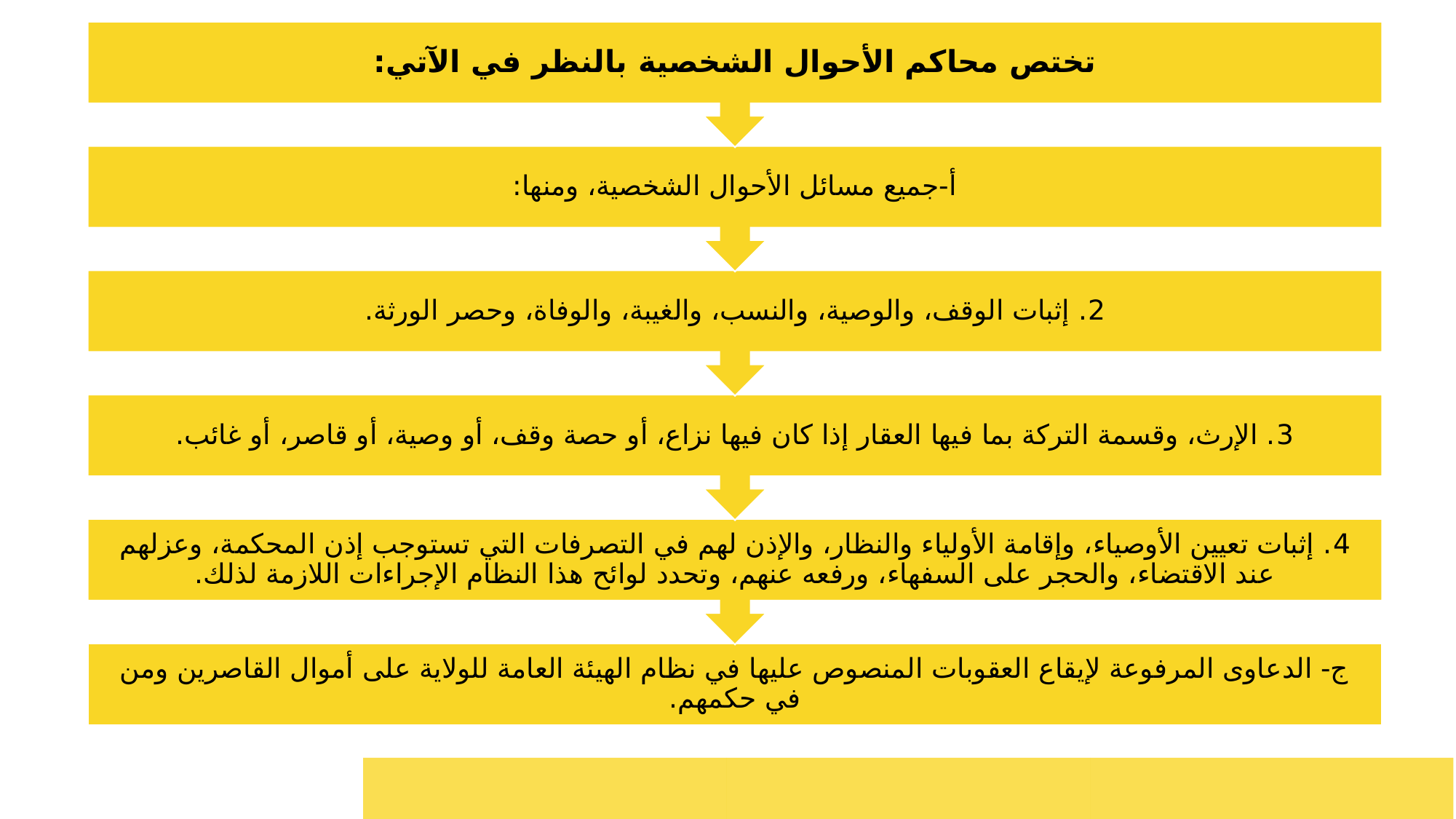

ج- الدعاوى المرفوعة لإيقاع العقوبات المنصوص عليها في نظام الهيئة العامة للولاية على أموال القاصرين ومن في حكمهم.
4. إثبات تعيين الأوصياء، وإقامة الأولياء والنظار، والإذن لهم في التصرفات التي تستوجب إذن المحكمة، وعزلهم عند الاقتضاء، والحجر على السفهاء، ورفعه عنهم، وتحدد لوائح هذا النظام الإجراءات اللازمة لذلك.
3. الإرث، وقسمة التركة بما فيها العقار إذا كان فيها نزاع، أو حصة وقف، أو وصية، أو قاصر، أو غائب.
2. إثبات الوقف، والوصية، والنسب، والغيبة، والوفاة، وحصر الورثة.
أ-جميع مسائل الأحوال الشخصية، ومنها:
تختص محاكم الأحوال الشخصية بالنظر في الآتي: